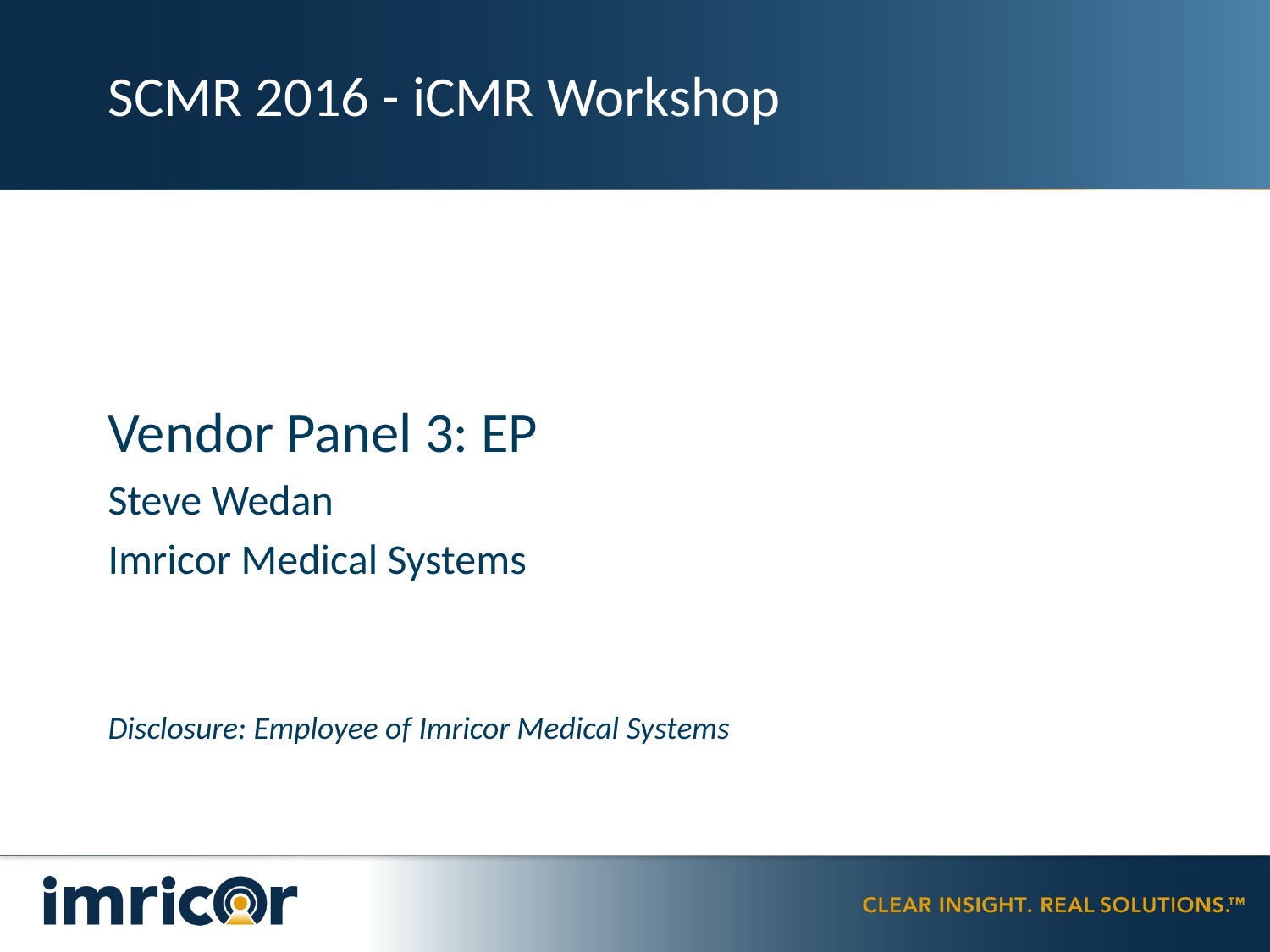

# SCMR 2016 - iCMR Workshop
Vendor Panel 3: EP
Steve Wedan
Imricor Medical Systems

Disclosure: Employee of Imricor Medical Systems